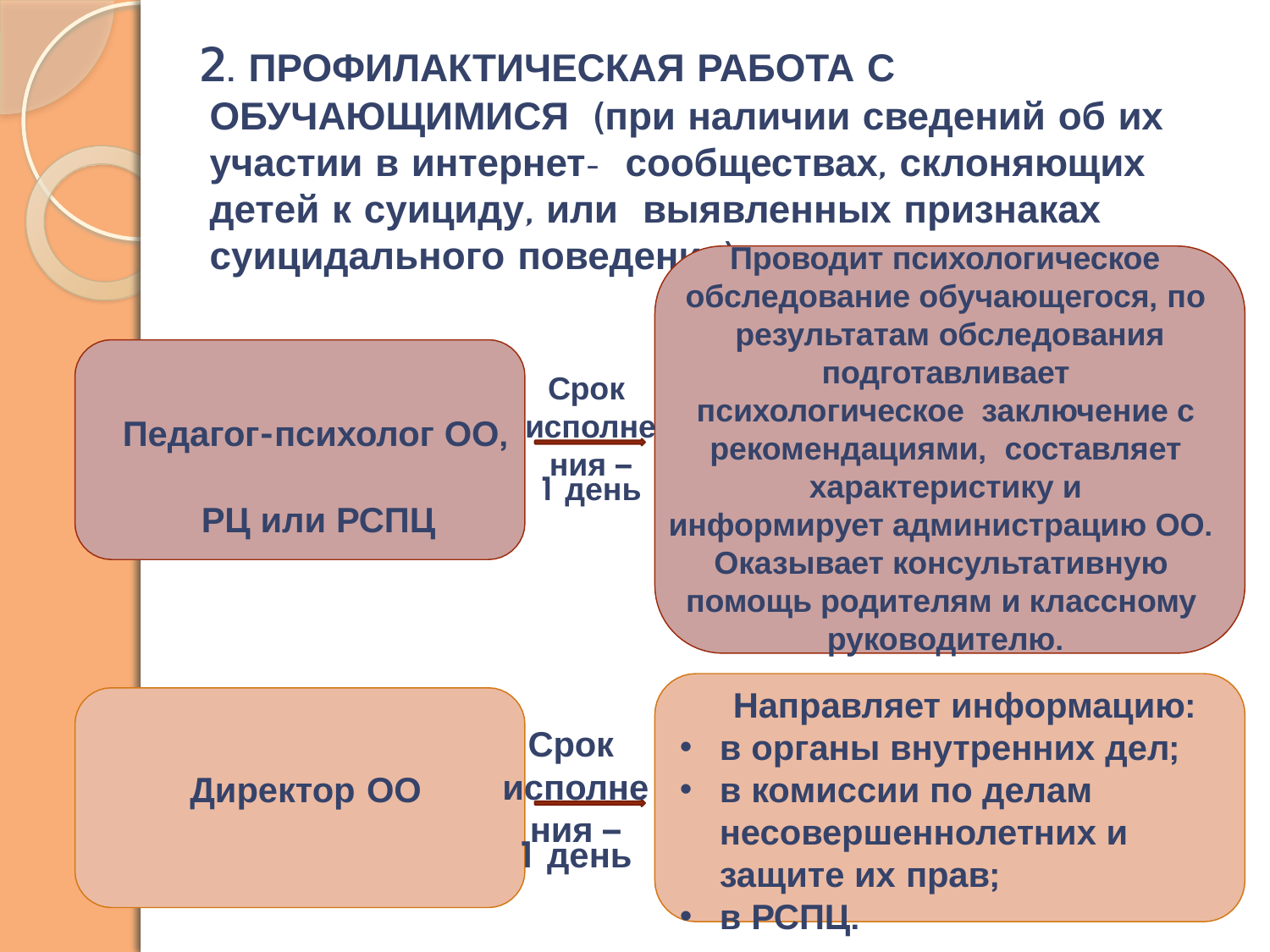

2. ПРОФИЛАКТИЧЕСКАЯ РАБОТА С ОБУЧАЮЩИМИСЯ  (при наличии сведений об их участии в интернет-  сообществах, склоняющих детей к суициду, или  выявленных признаках суицидального поведения)
Проводит психологическое
обследование обучающегося, по  результатам обследования
подготавливает психологическое  заключение с рекомендациями,  составляет характеристику и
информирует администрацию ОО.  Оказывает консультативную  помощь родителям и классному  руководителю.

Срок  исполнения –
1 день
Педагог-психолог ОО,
        РЦ или РСПЦ

Направляет информацию:
в органы внутренних дел;
в комиссии по делам  несовершеннолетних и  защите их прав;
в РСПЦ.

Срок  исполнения –
1 день
Директор ОО